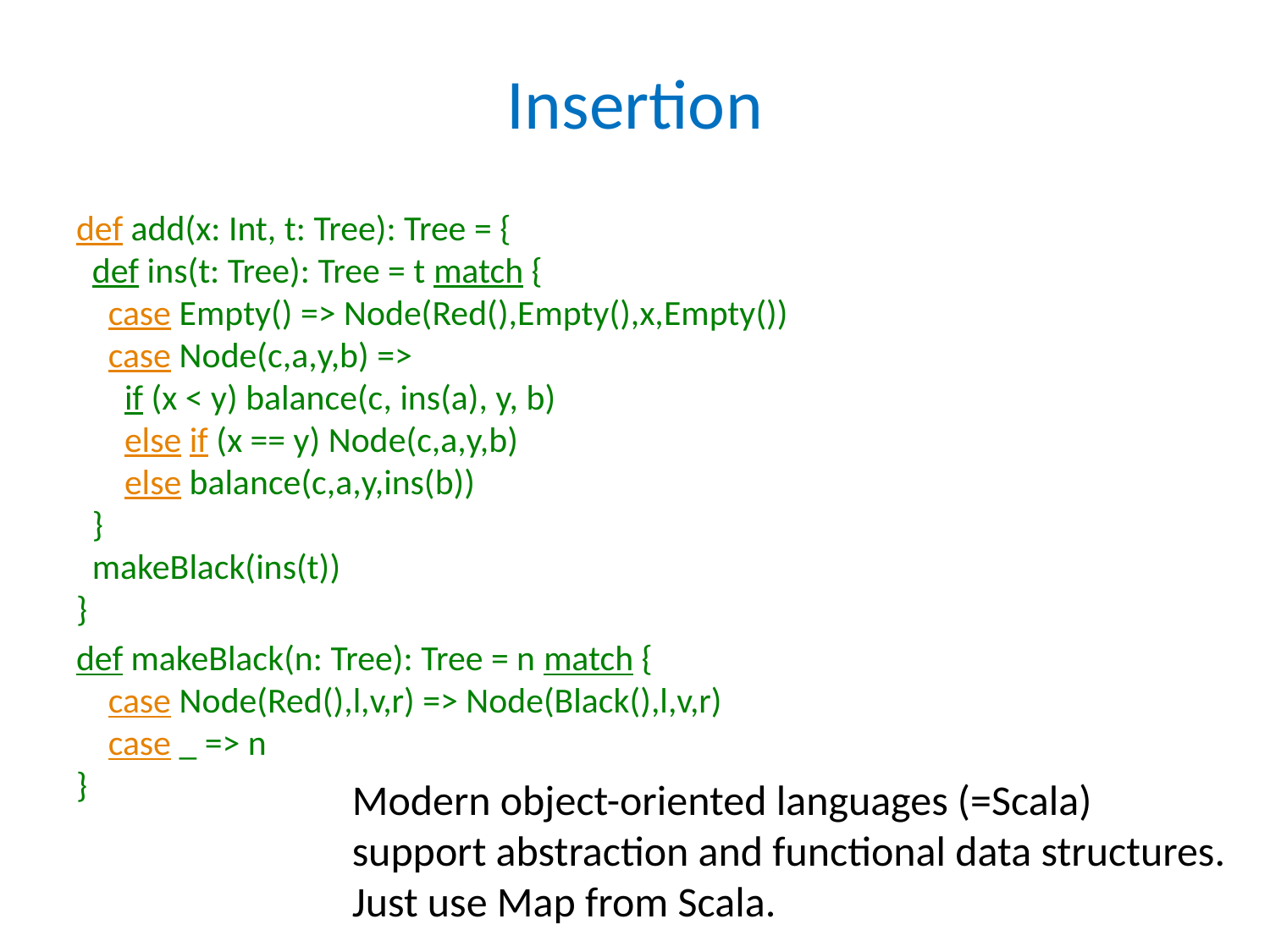

# Insertion
def add(x: Int, t: Tree): Tree = {
  def ins(t: Tree): Tree = t match {
    case Empty() => Node(Red(),Empty(),x,Empty())
    case Node(c,a,y,b) =>
      if (x < y) balance(c, ins(a), y, b)
      else if (x == y) Node(c,a,y,b)
      else balance(c,a,y,ins(b))
  }
  makeBlack(ins(t))
}
def makeBlack(n: Tree): Tree = n match {
    case Node(Red(),l,v,r) => Node(Black(),l,v,r)
    case _ => n
}
Modern object-oriented languages (=Scala)
support abstraction and functional data structures.
Just use Map from Scala.